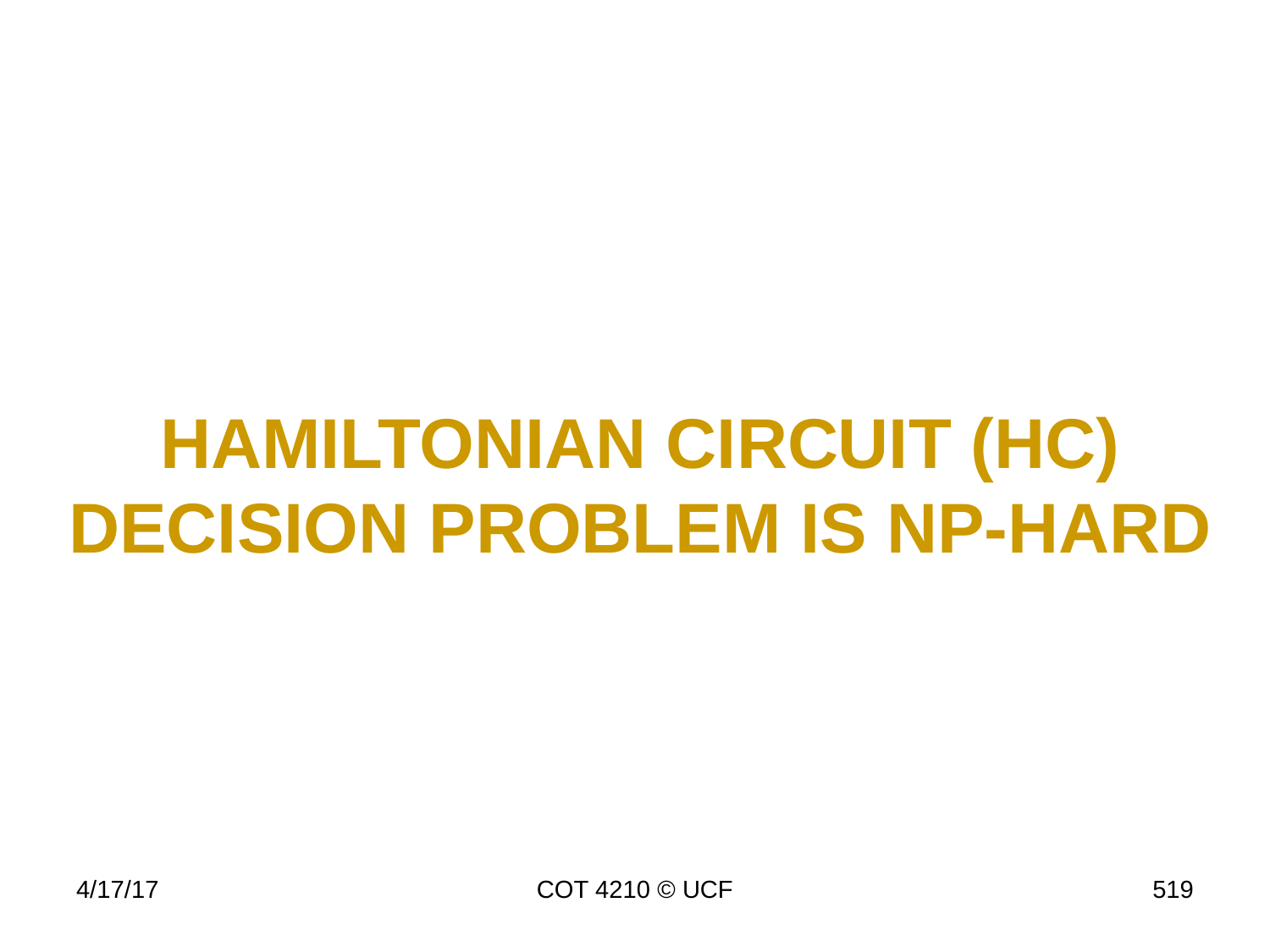

# Hamiltonian Circuit (HC) Decision Problem is NP-Hard
4/17/17
COT 4210 © UCF
519